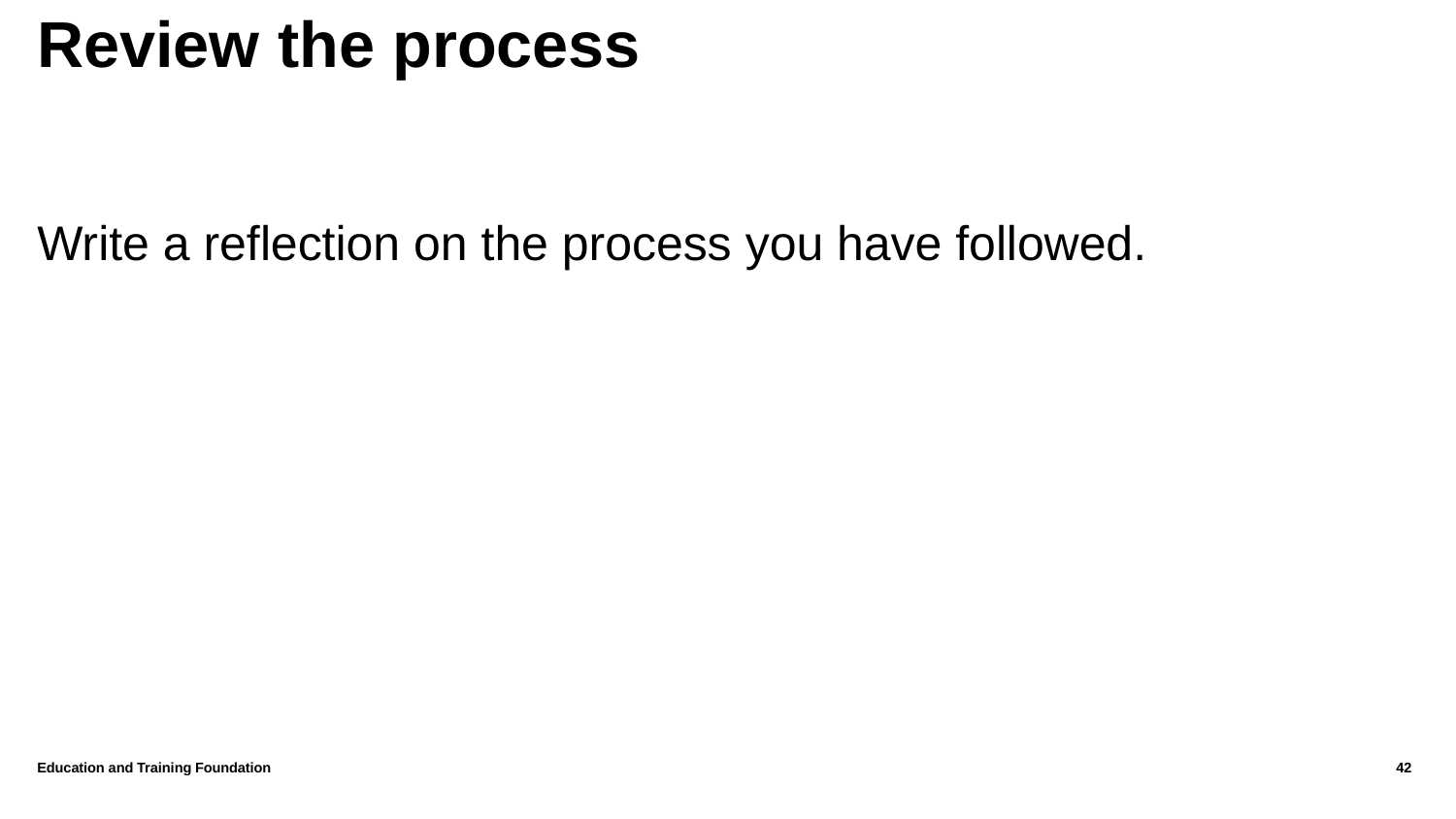

# Review the process

Write a reflection on the process you have followed.
Education and Training Foundation
42